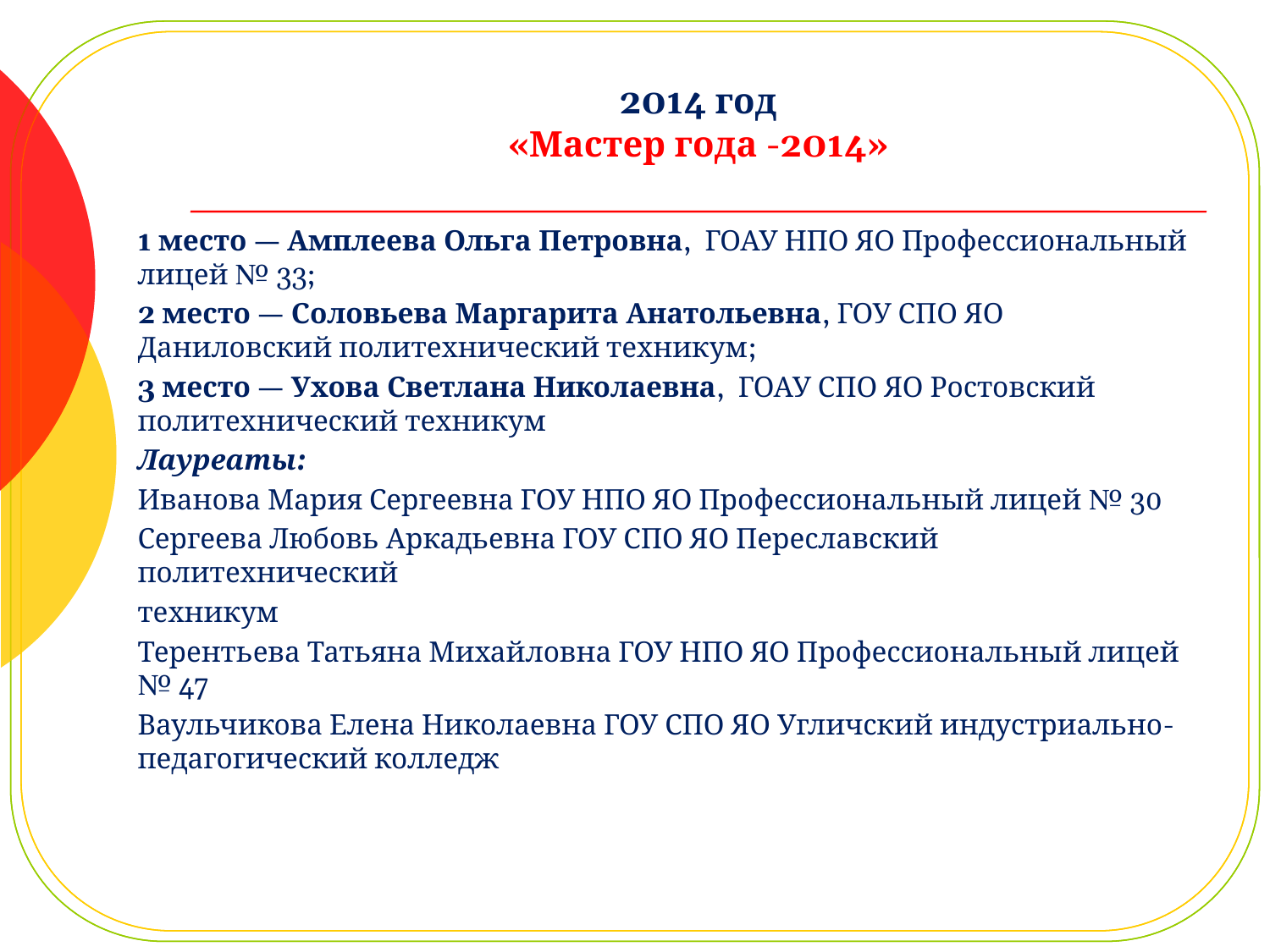

# 2014 год «Мастер года -2014»
1 место — Амплеева Ольга Петровна,  ГОАУ НПО ЯО Профессиональный лицей № 33;
2 место — Соловьева Маргарита Анатольевна, ГОУ СПО ЯО Даниловский политехнический техникум;
3 место — Ухова Светлана Николаевна,  ГОАУ СПО ЯО Ростовский политехнический техникум
Лауреаты:
Иванова Мария Сергеевна ГОУ НПО ЯО Профессиональный лицей № 30
Сергеева Любовь Аркадьевна ГОУ СПО ЯО Переславский политехнический
техникум
Терентьева Татьяна Михайловна ГОУ НПО ЯО Профессиональный лицей № 47
Ваульчикова Елена Николаевна ГОУ СПО ЯО Угличский индустриально-педагогический колледж